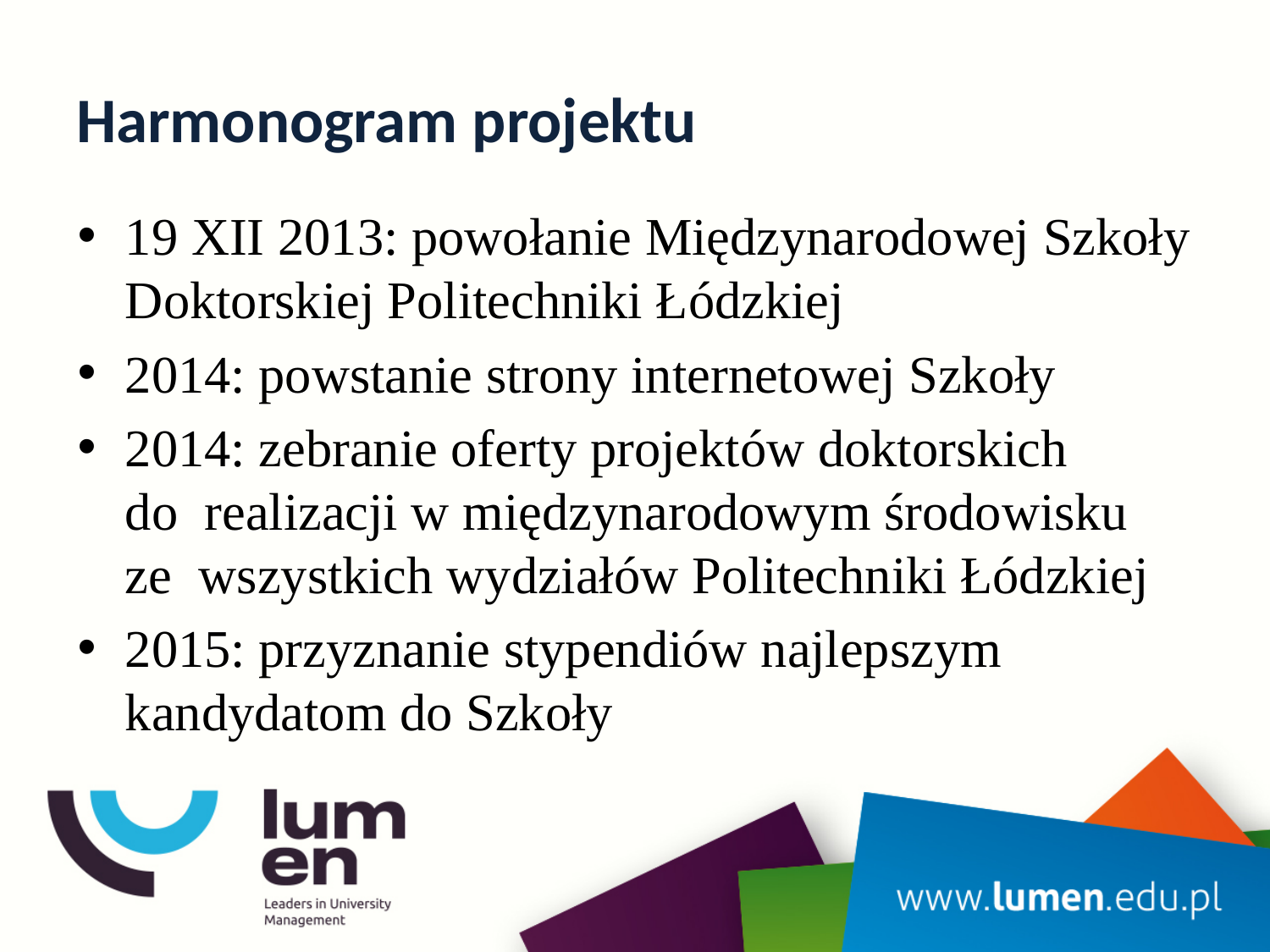

# Harmonogram projektu
19 XII 2013: powołanie Międzynarodowej Szkoły Doktorskiej Politechniki Łódzkiej
2014: powstanie strony internetowej Szkoły
2014: zebranie oferty projektów doktorskich do realizacji w międzynarodowym środowisku ze wszystkich wydziałów Politechniki Łódzkiej
2015: przyznanie stypendiów najlepszym kandydatom do Szkoły